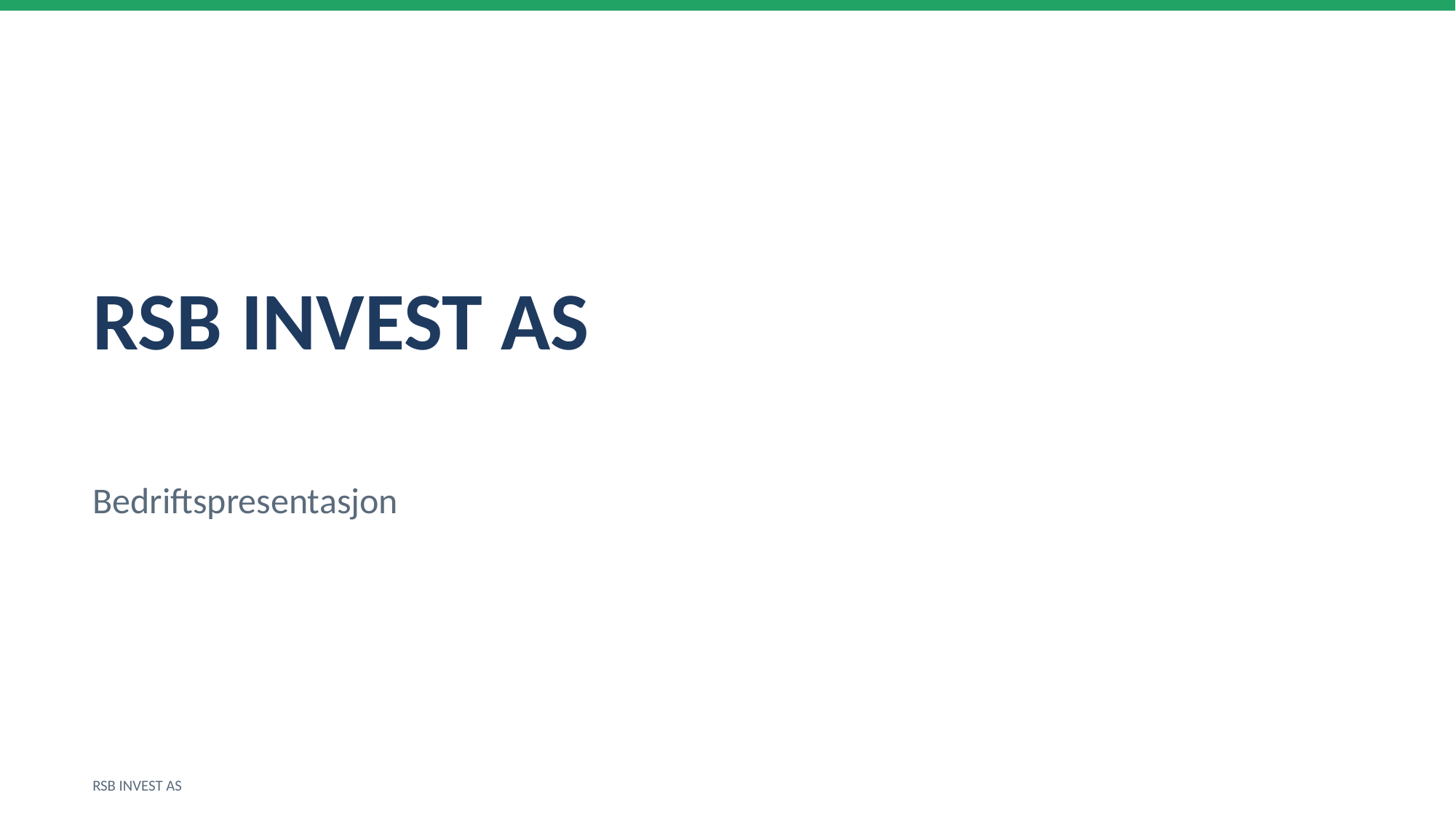

RSB INVEST AS
Bedriftspresentasjon
RSB INVEST AS